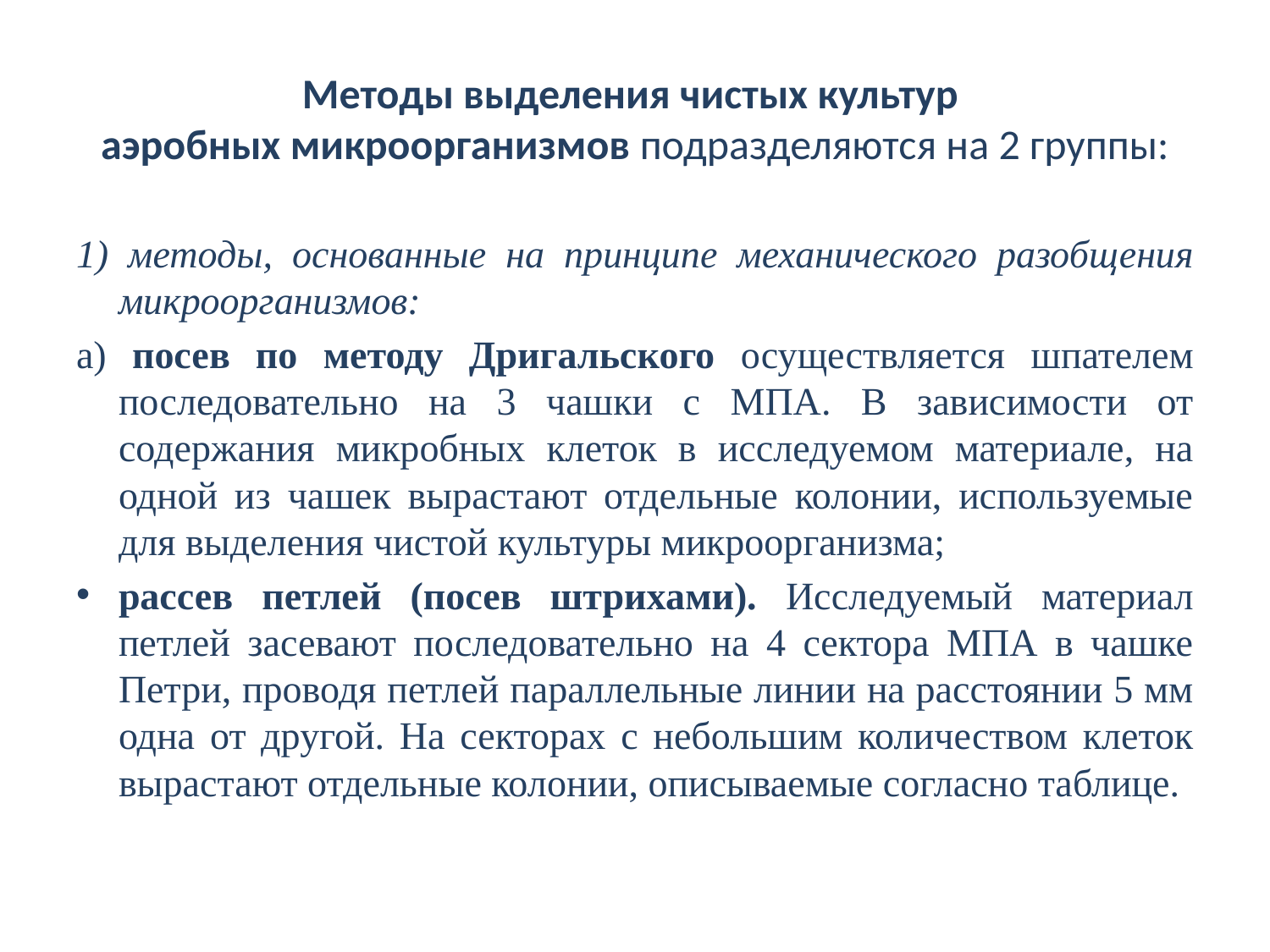

# Методы выделения чистых культур аэробных микроорганизмов подразделяются на 2 группы:
1) методы, основанные на принципе механического разобщения микроорганизмов:
а) посев по методу Дригальского осуществляется шпателем последовательно на 3 чашки с МПА. В зависимости от содержания микробных клеток в исследуемом материале, на одной из чашек вырастают отдельные колонии, используемые для выделения чистой культуры микроорганизма;
рассев петлей (посев штрихами). Исследуемый материал петлей засевают последовательно на 4 сектора МПА в чашке Петри, проводя петлей параллельные линии на расстоянии 5 мм одна от другой. На секторах с небольшим количеством клеток вырастают отдельные колонии, описываемые согласно таблице.